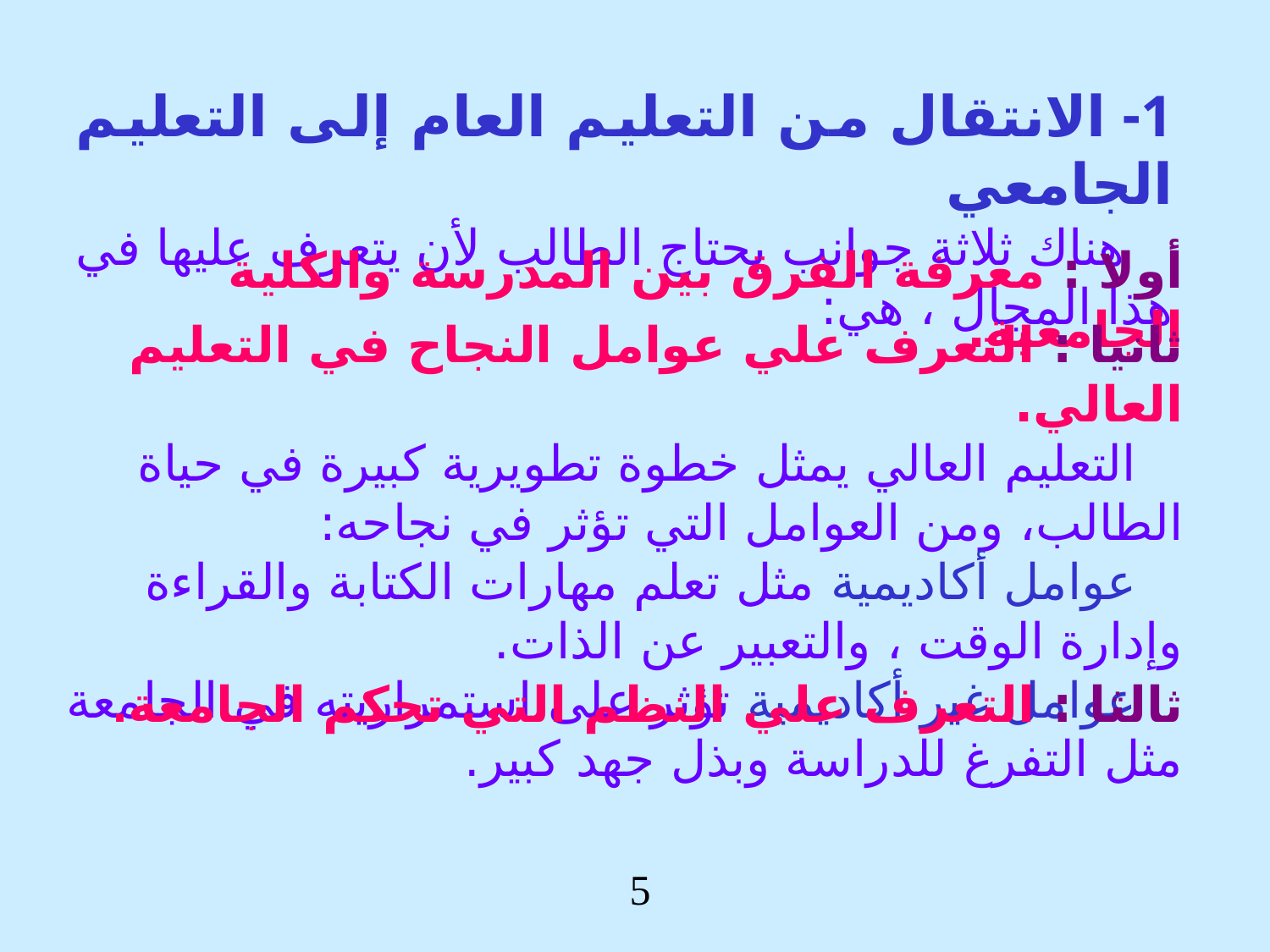

1- الانتقال من التعليم العام إلى التعليم الجامعي
   هناك ثلاثة جوانب يحتاج الطالب لأن يتعرف عليها في هذا المجال ، هي:
أولا : معرفة الفرق بين المدرسة والكلية الجامعية.
ثانيا : التعرف علي عوامل النجاح في التعليم العالي.
   التعليم العالي يمثل خطوة تطويرية كبيرة في حياة الطالب، ومن العوامل التي تؤثر في نجاحه:
   عوامل أكاديمية مثل تعلم مهارات الكتابة والقراءة وإدارة الوقت ، والتعبير عن الذات.
   عوامل غير أكاديمية تؤثر على استمراريته في الجامعة مثل التفرغ للدراسة وبذل جهد كبير.
ثالثا : التعرف علي النظم التي تحكم الجامعة.
5